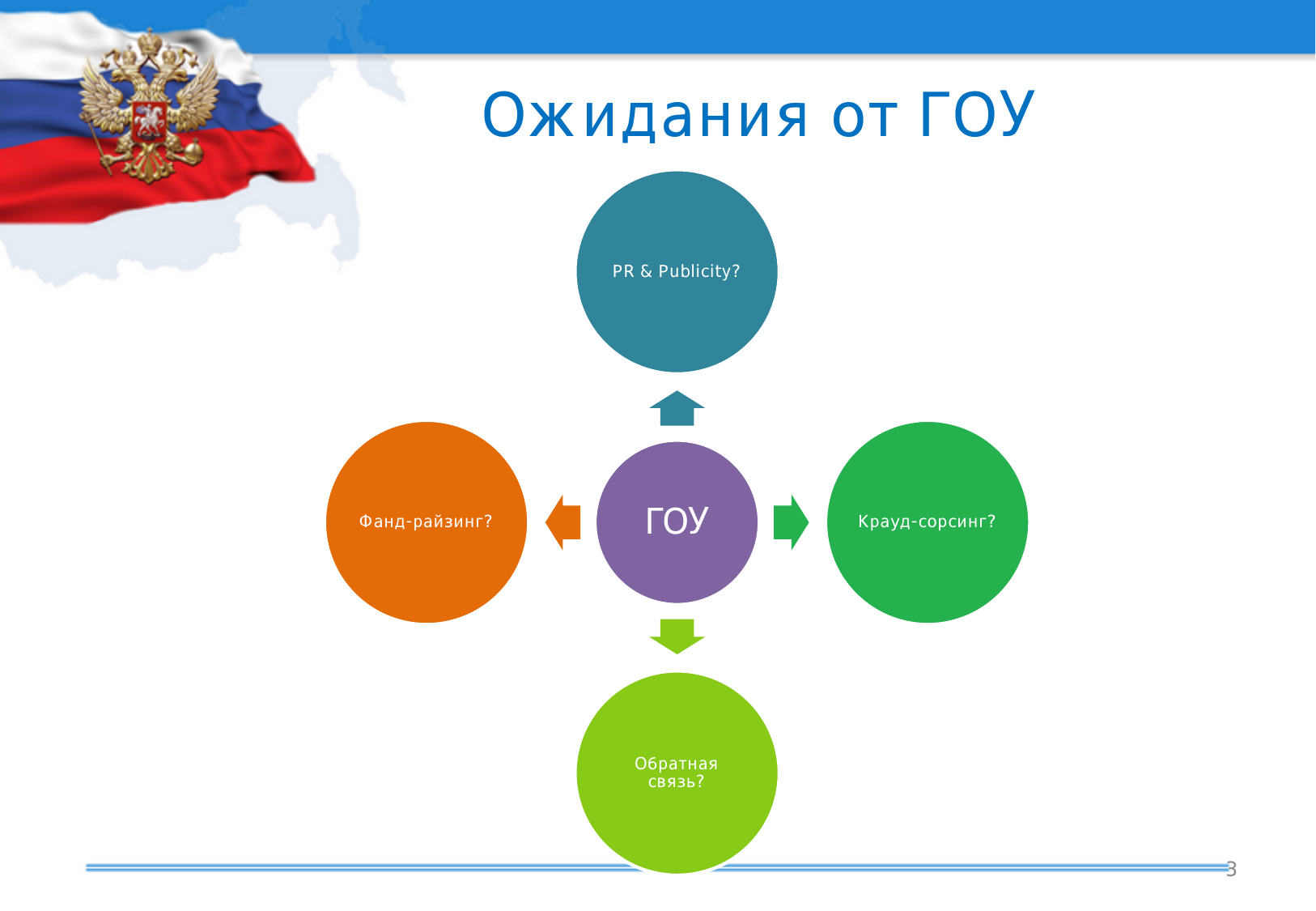

# Ожидания от ГОУ
ГОУ

PR & Publicity?

Крауд-сорсинг?

Обратная связь?

Фанд-райзинг?
3